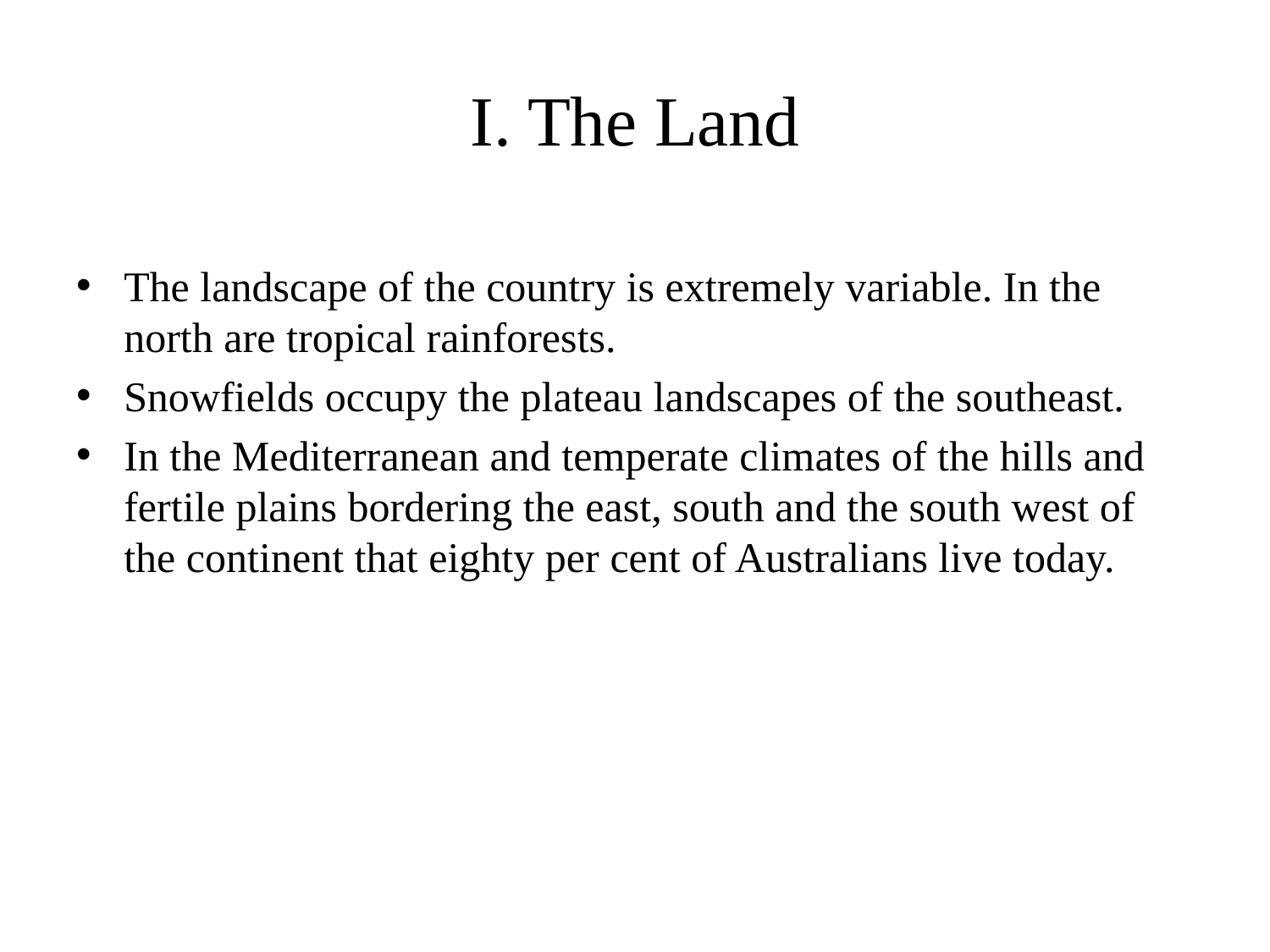

# I. The Land

The landscape of the country is extremely variable. In the north are tropical rainforests.
Snowfields occupy the plateau landscapes of the southeast.
In the Mediterranean and temperate climates of the hills and fertile plains bordering the east, south and the south west of the continent that eighty per cent of Australians live today.